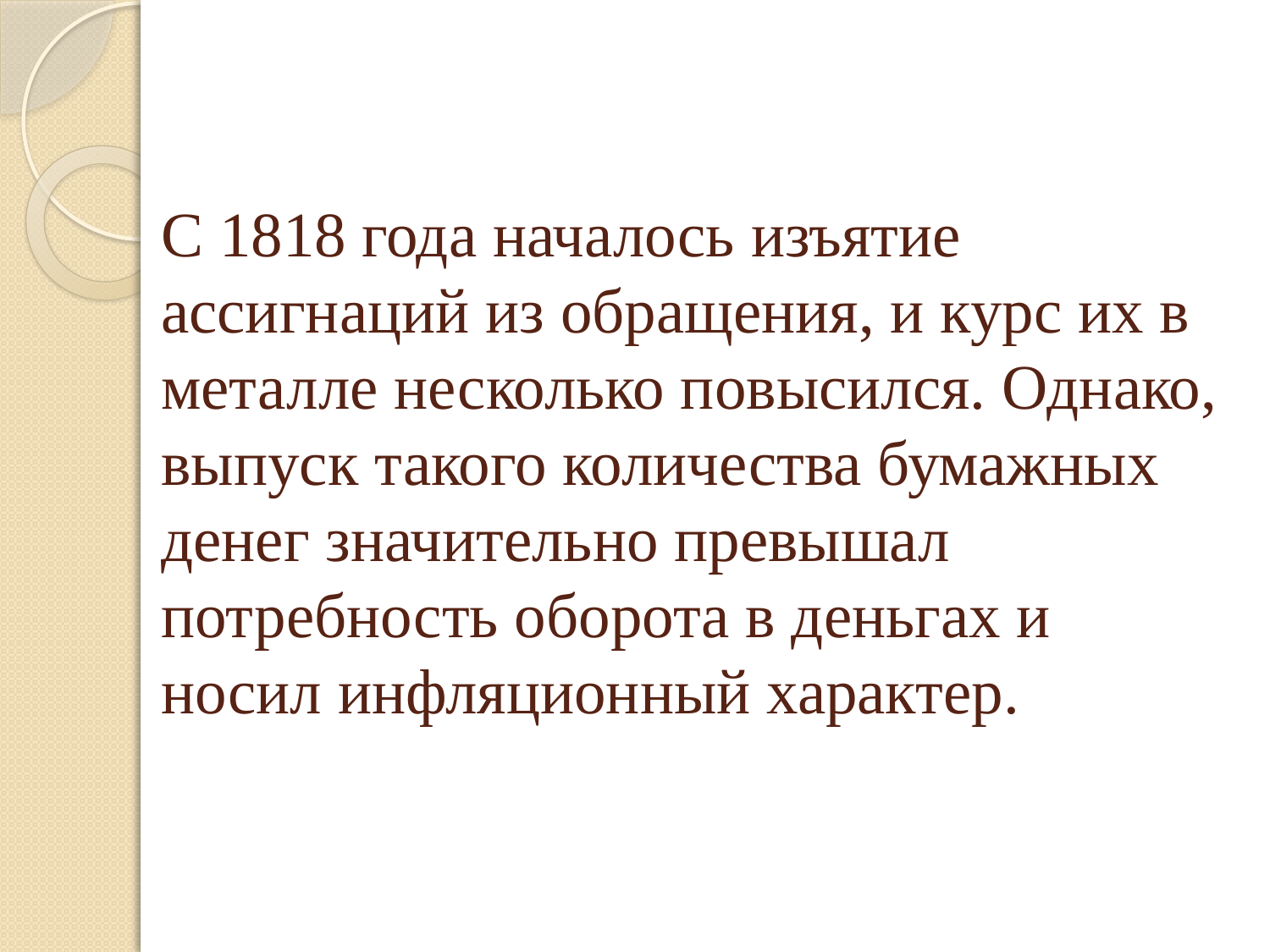

# С 1818 года началось изъятие ассигнаций из обращения, и курс их в металле несколько повысился. Однако, выпуск такого количества бумажных денег значительно превышал потребность оборота в деньгах и носил инфляционный характер.